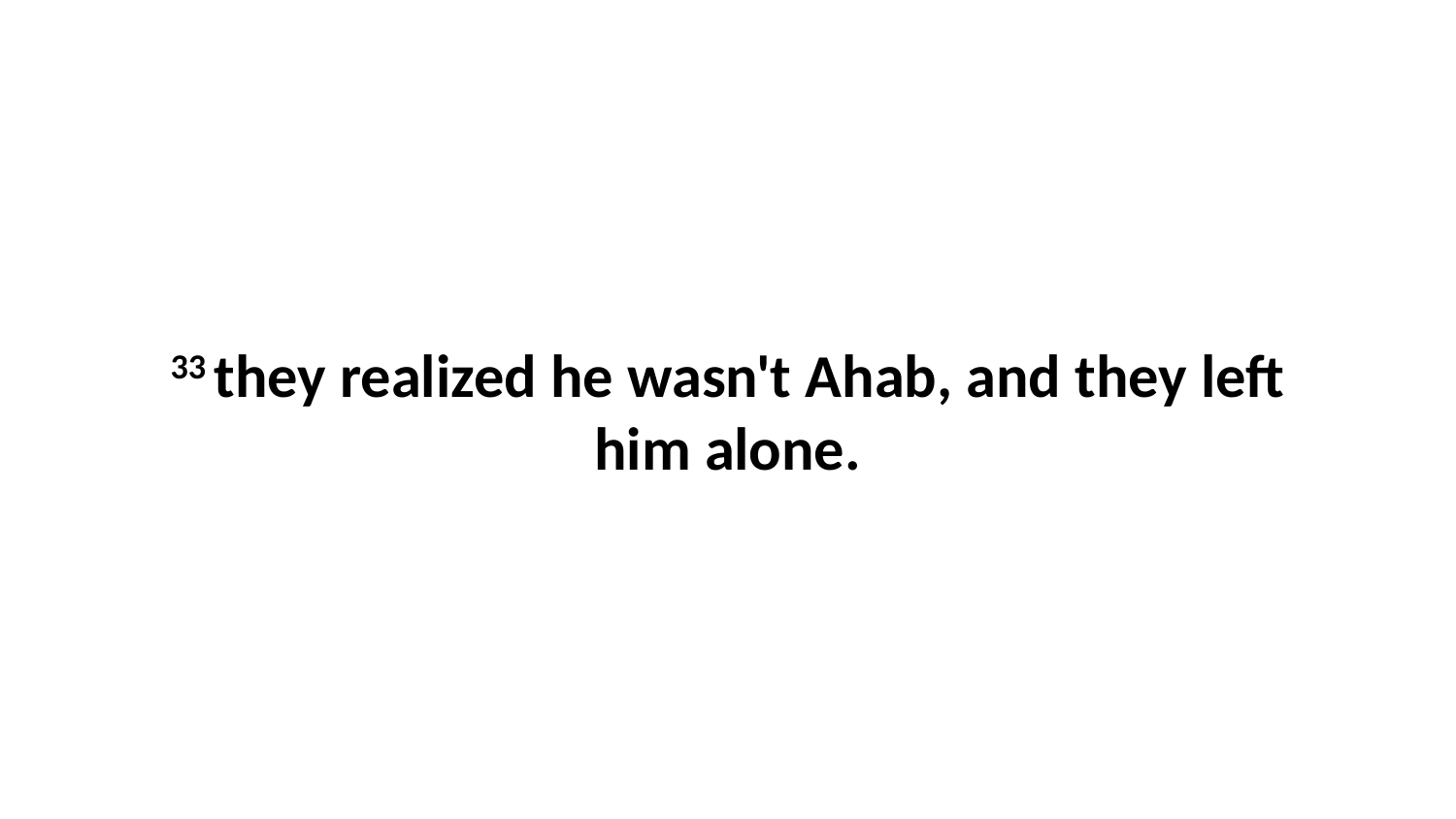

33 they realized he wasn't Ahab, and they left him alone.